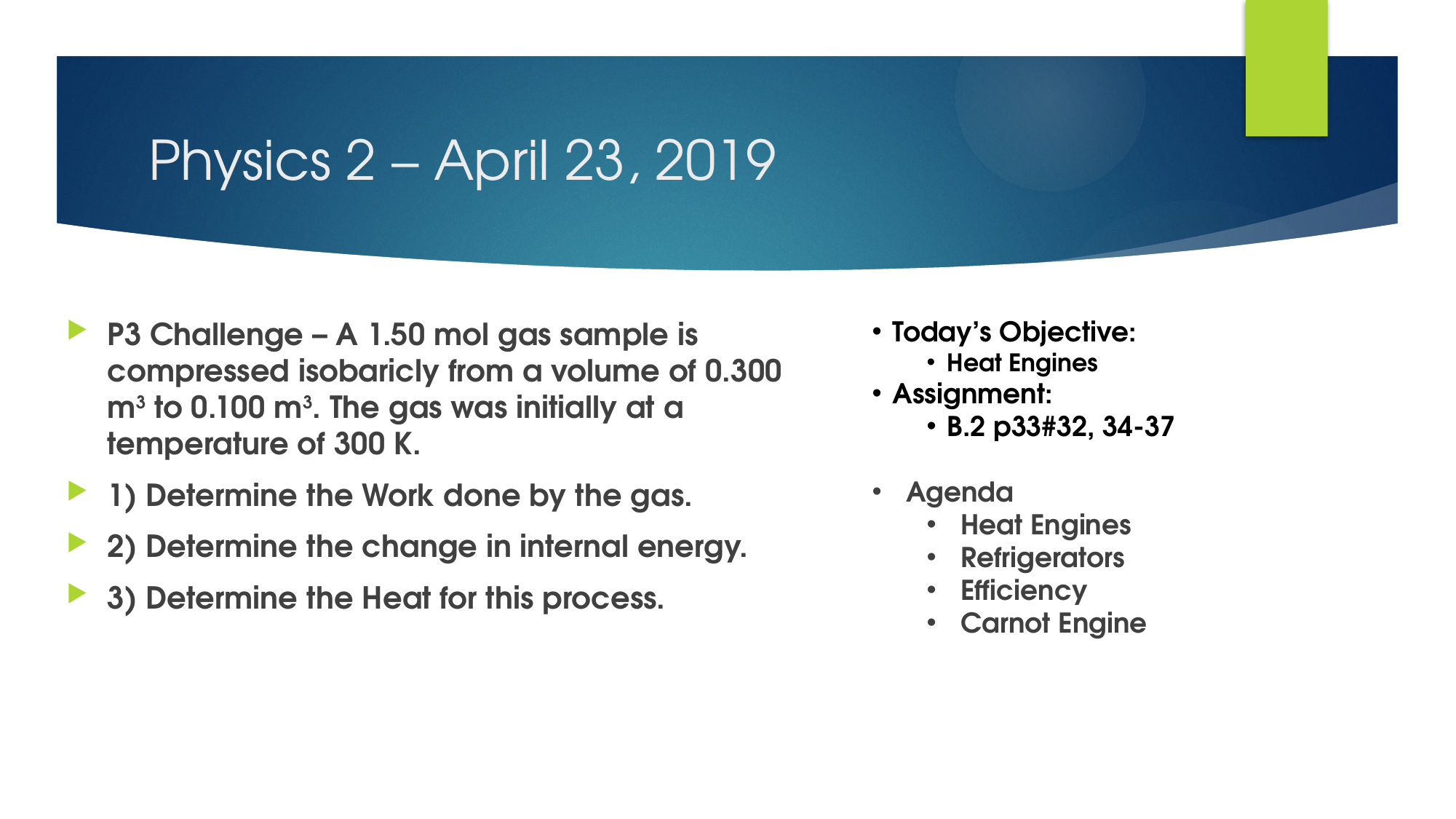

# Physics 2 – April 23, 2019
P3 Challenge – A 1.50 mol gas sample is compressed isobaricly from a volume of 0.300 m3 to 0.100 m3. The gas was initially at a temperature of 300 K.
1) Determine the Work done by the gas.
2) Determine the change in internal energy.
3) Determine the Heat for this process.
Today’s Objective:
Heat Engines
Assignment:
B.2 p33#32, 34-37

Agenda
Heat Engines
Refrigerators
Efficiency
Carnot Engine